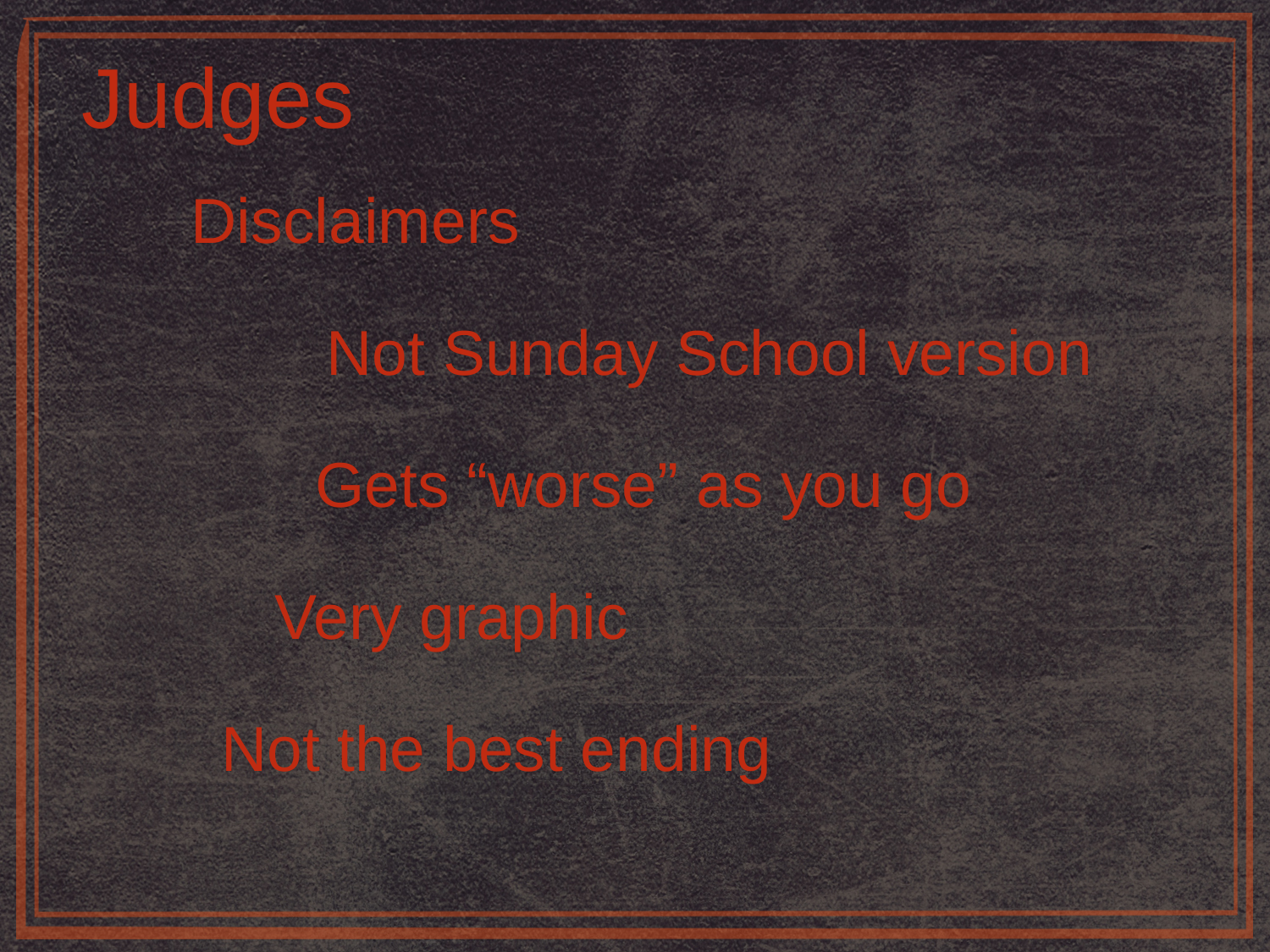

Judges
Disclaimers
Not Sunday School version
Gets “worse” as you go
Very graphic
Not the best ending